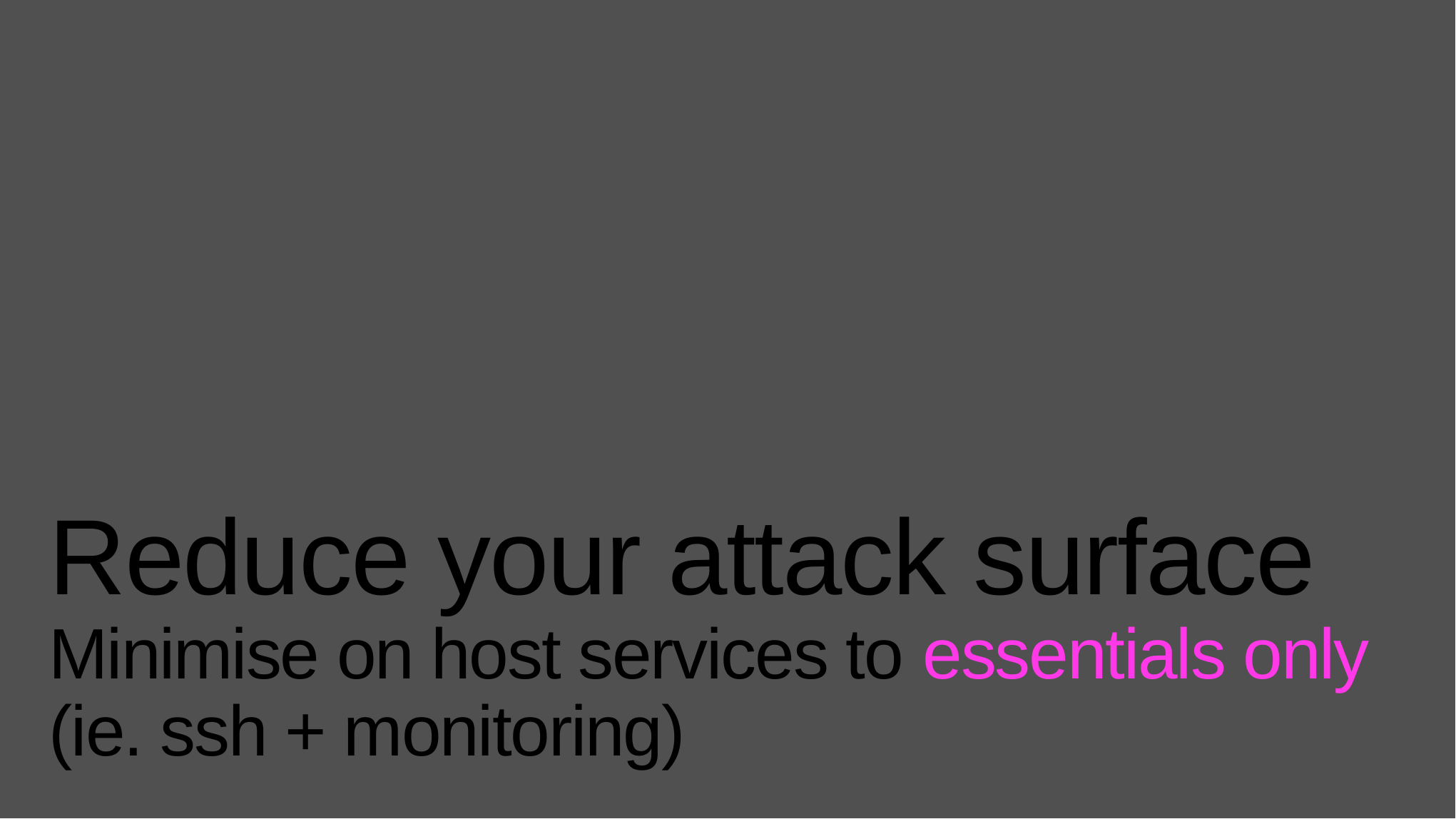

# Reduce your attack surface Minimise on host services to essentials only (ie. ssh + monitoring)